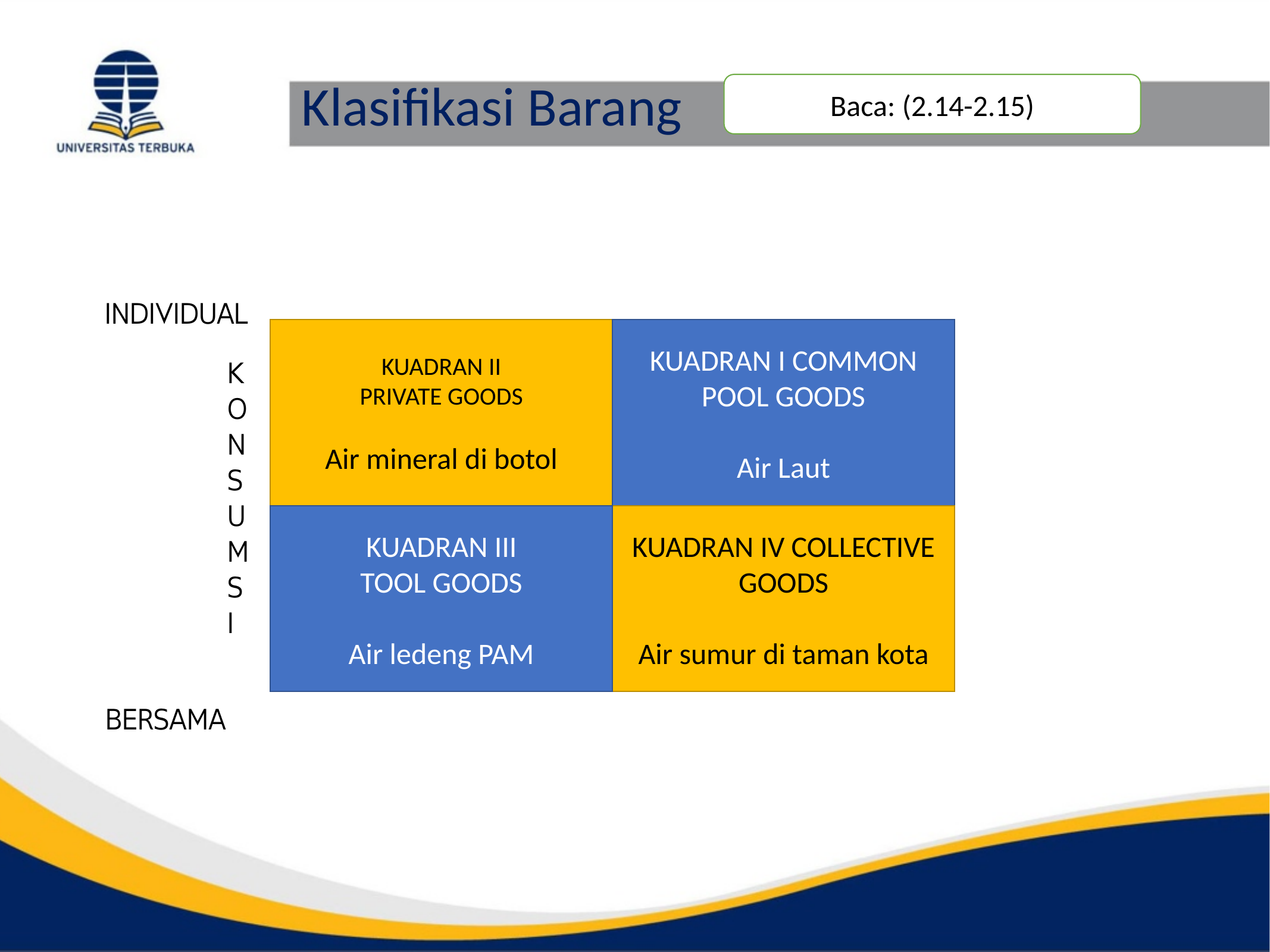

# Klasifikasi Barang
Baca: (2.14-2.15)
INDIVIDUAL
KUADRAN II
PRIVATE GOODS

Air mineral di botol
KUADRAN I COMMON POOL GOODS

Air Laut
KONSUMSI
KUADRAN III
TOOL GOODS

Air ledeng PAM
KUADRAN IV COLLECTIVE GOODS

Air sumur di taman kota
BERSAMA